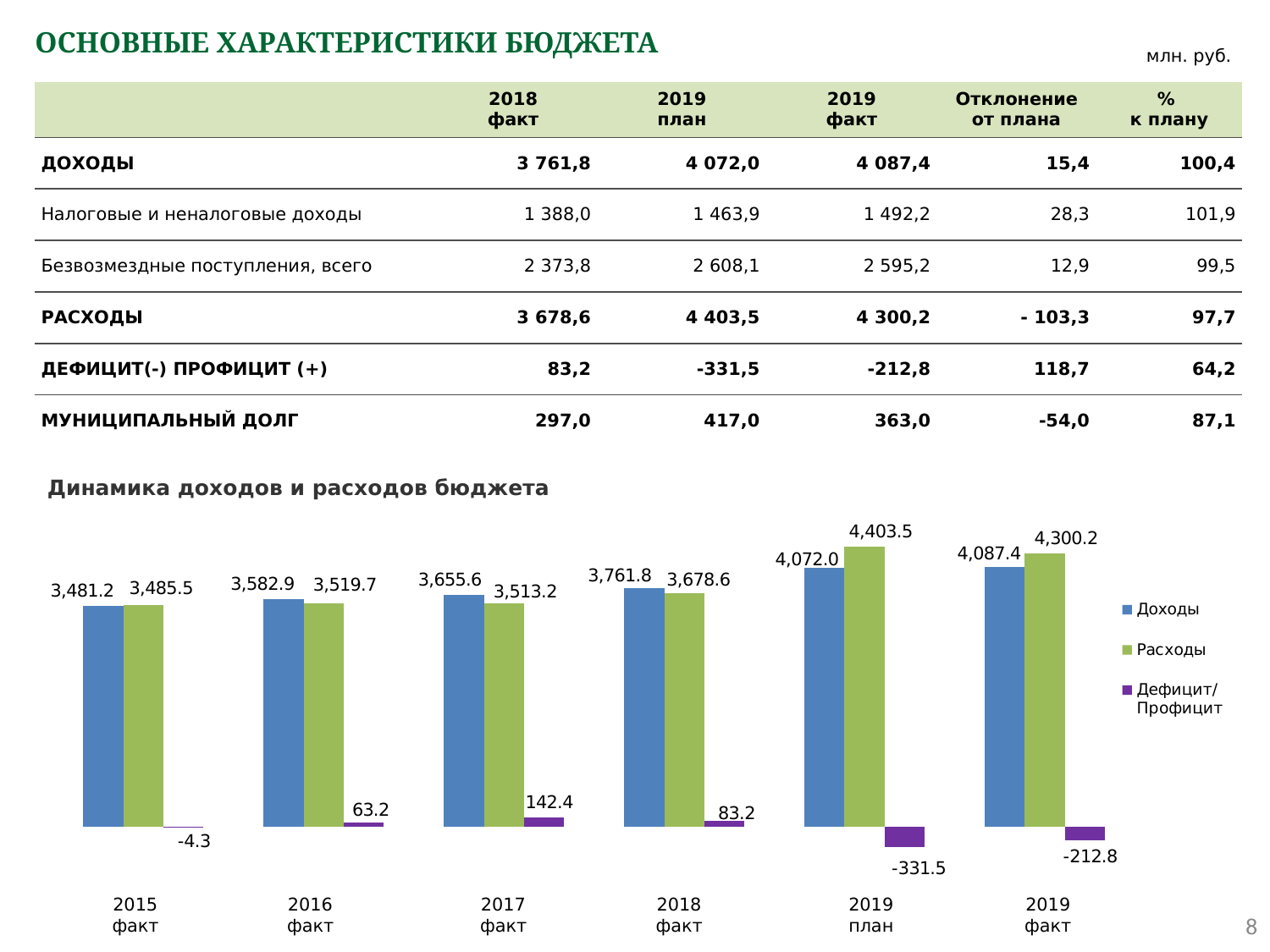

# ОСНОВНЫЕ ХАРАКТЕРИСТИКИ БЮДЖЕТА
млн. руб.
|  | 2018 факт | 2019 план | 2019 факт | Отклонение от плана | % к плану |
| --- | --- | --- | --- | --- | --- |
| ДОХОДЫ | 3 761,8 | 4 072,0 | 4 087,4 | 15,4 | 100,4 |
| Налоговые и неналоговые доходы | 1 388,0 | 1 463,9 | 1 492,2 | 28,3 | 101,9 |
| Безвозмездные поступления, всего | 2 373,8 | 2 608,1 | 2 595,2 | 12,9 | 99,5 |
| РАСХОДЫ | 3 678,6 | 4 403,5 | 4 300,2 | - 103,3 | 97,7 |
| ДЕФИЦИТ(-) ПРОФИЦИТ (+) | 83,2 | -331,5 | -212,8 | 118,7 | 64,2 |
| МУНИЦИПАЛЬНЫЙ ДОЛГ | 297,0 | 417,0 | 363,0 | -54,0 | 87,1 |
Динамика доходов и расходов бюджета

### Chart

| Category | Доходы | Расходы | Дефицит/Профицит |
|---|---|---|---|
| 2015 | 3481.2 | 3485.5 | -4.3 |
| 2016 | 3582.9 | 3519.7 | 63.2 |
| 2017 | 3655.6 | 3513.2 | 142.4 |
| 2018 | 3761.8 | 3678.6 | 83.2 |
| 2019 план | 4072.0 | 4403.5 | -331.5 |
| 2019 факт | 4087.4 | 4300.2 | -212.8 |
2018
факт
2016
факт
2015
факт
2017
факт
2019
план
2019
факт
8